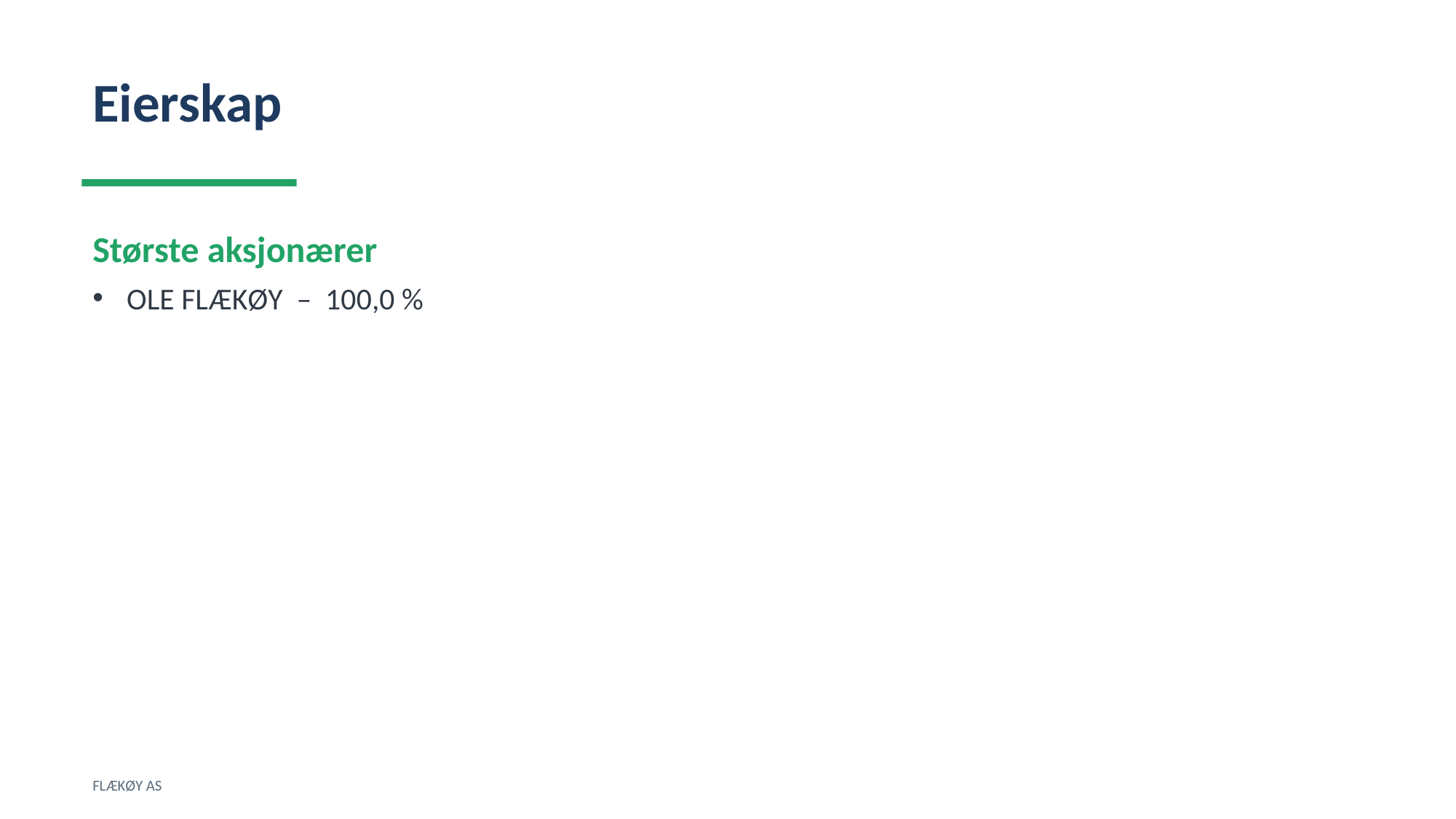

Eierskap

Største aksjonærer
OLE FLÆKØY  –  100,0 %
FLÆKØY AS